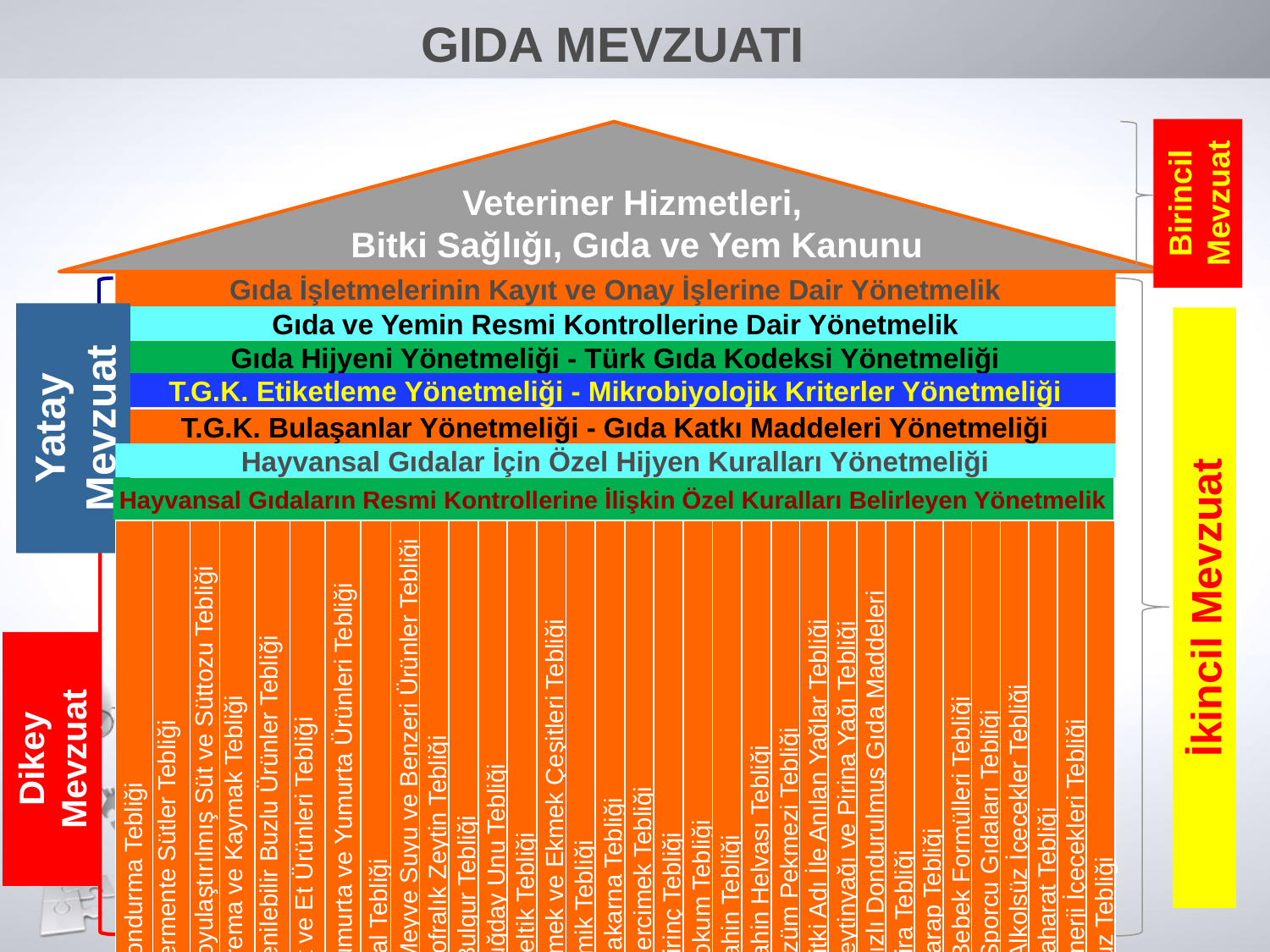

# GIDA MEVZUATI

Birincil Mevzuat
Veteriner Hizmetleri,
Bitki Sağlığı, Gıda ve Yem Kanunu
Gıda İşletmelerinin Kayıt ve Onay İşlerine Dair Yönetmelik

Gıda ve Yemin Resmi Kontrollerine Dair Yönetmelik
Gıda Hijyeni Yönetmeliği - Türk Gıda Kodeksi Yönetmeliği
T.G.K. Etiketleme Yönetmeliği - Mikrobiyolojik Kriterler Yönetmeliği
Yatay Mevzuat
T.G.K. Bulaşanlar Yönetmeliği - Gıda Katkı Maddeleri Yönetmeliği
Hayvansal Gıdalar İçin Özel Hijyen Kuralları Yönetmeliği
Hayvansal Gıdaların Resmi Kontrollerine İlişkin Özel Kuralları Belirleyen Yönetmelik
| Dondurma Tebliği | Fermente Sütler Tebliği | Koyulaştırılmış Süt ve Süttozu Tebliği | Krema ve Kaymak Tebliği | Yenilebilir Buzlu Ürünler Tebliği | Et ve Et Ürünleri Tebliği | Yumurta ve Yumurta Ürünleri Tebliği | Bal Tebliği | Meyve Suyu ve Benzeri Ürünler Tebliği | Sofralık Zeytin Tebliği | Bulgur Tebliği | Buğday Unu Tebliği | Çeltik Tebliği | Ekmek ve Ekmek Çeşitleri Tebliği | İrmik Tebliği | Makarna Tebliği | Mercimek Tebliği | Pirinç Tebliği | Lokum Tebliği | Tahin Tebliği | Tahin Helvası Tebliği | Üzüm Pekmezi Tebliği | Bitki Adı İle Anılan Yağlar Tebliği | Zeytinyağı ve Pirina Yağı Tebliği | Hızlı Dondurulmuş Gıda Maddeleri Tebliği | Bira Tebliği | Şarap Tebliği | Bebek Formülleri Tebliği | Sporcu Gıdaları Tebliği | Alkolsüz İçecekler Tebliği | Baharat Tebliği | Enerji İçecekleri Tebliği | Tuz Tebliği |
| --- | --- | --- | --- | --- | --- | --- | --- | --- | --- | --- | --- | --- | --- | --- | --- | --- | --- | --- | --- | --- | --- | --- | --- | --- | --- | --- | --- | --- | --- | --- | --- | --- |

İkincil Mevzuat
Dikey Mevzuat